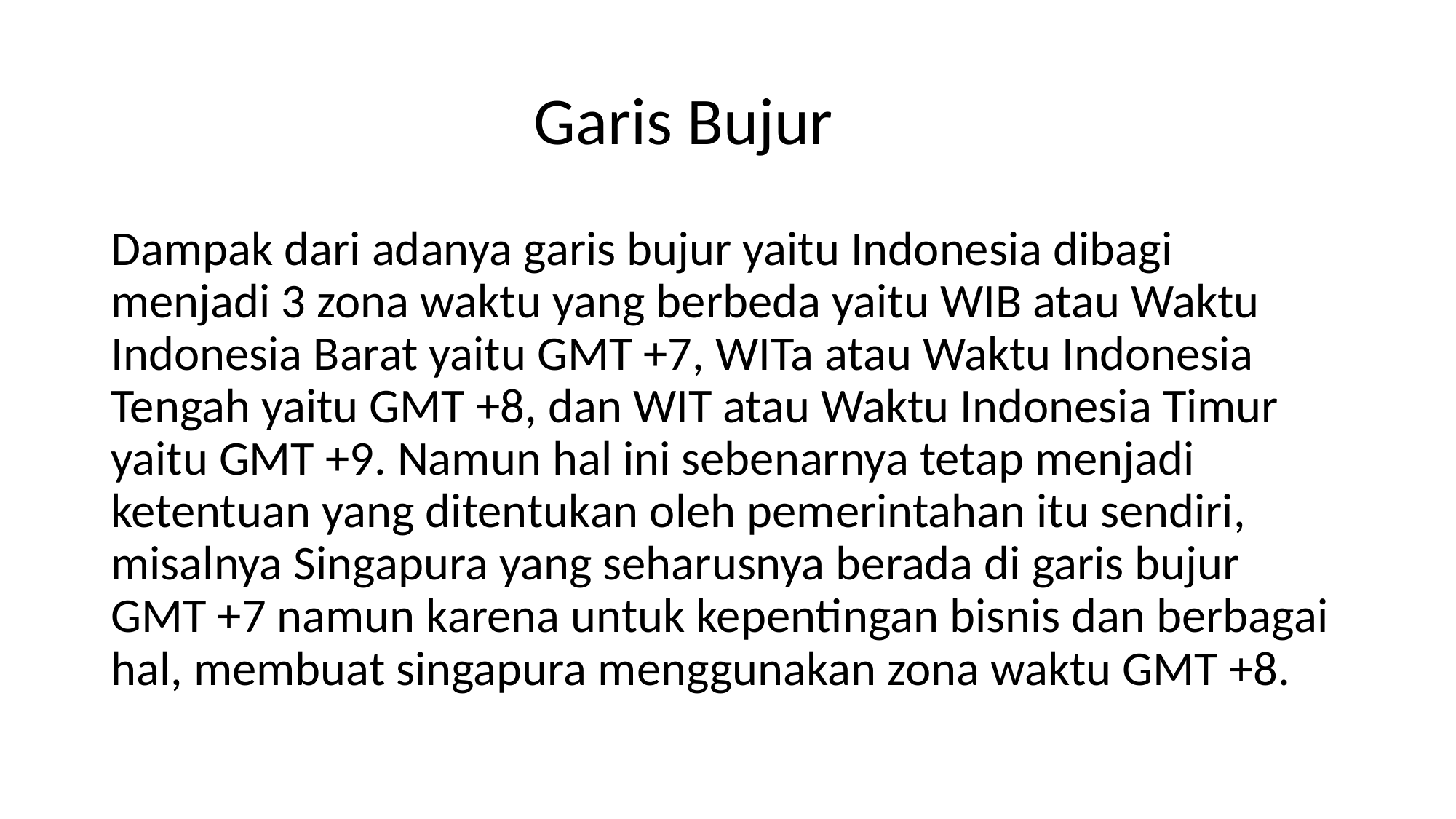

# Garis Bujur
Dampak dari adanya garis bujur yaitu Indonesia dibagi menjadi 3 zona waktu yang berbeda yaitu WIB atau Waktu Indonesia Barat yaitu GMT +7, WITa atau Waktu Indonesia Tengah yaitu GMT +8, dan WIT atau Waktu Indonesia Timur yaitu GMT +9. Namun hal ini sebenarnya tetap menjadi ketentuan yang ditentukan oleh pemerintahan itu sendiri, misalnya Singapura yang seharusnya berada di garis bujur GMT +7 namun karena untuk kepentingan bisnis dan berbagai hal, membuat singapura menggunakan zona waktu GMT +8.